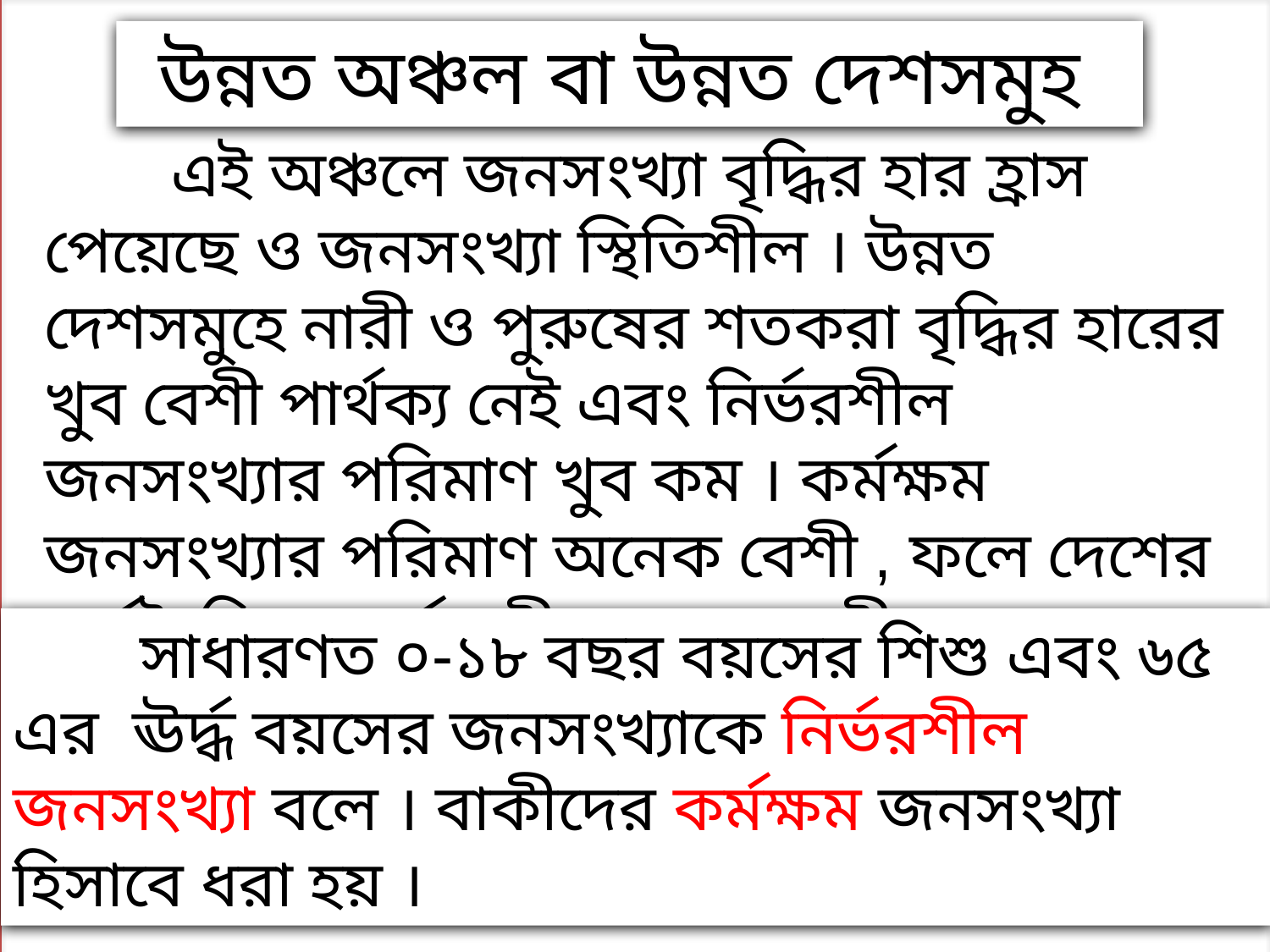

উন্নত অঞ্চল বা উন্নত দেশসমুহ
	এই অঞ্চলে জনসংখ্যা বৃদ্ধির হার হ্রাস পেয়েছে ও জনসংখ্যা স্থিতিশীল । উন্নত দেশসমুহে নারী ও পুরুষের শতকরা বৃদ্ধির হারের খুব বেশী পার্থক্য নেই এবং নির্ভরশীল জনসংখ্যার পরিমাণ খুব কম । কর্মক্ষম জনসংখ্যার পরিমাণ অনেক বেশী , ফলে দেশের অর্থনৈতিক কার্যাবলীতে তারা বেশী অবদান রেখেছে ।
	সাধারণত ০-১৮ বছর বয়সের শিশু এবং ৬৫  এর  ঊর্দ্ধ বয়সের জনসংখ্যাকে নির্ভরশীল জনসংখ্যা বলে । বাকীদের কর্মক্ষম জনসংখ্যা হিসাবে ধরা হয় ।